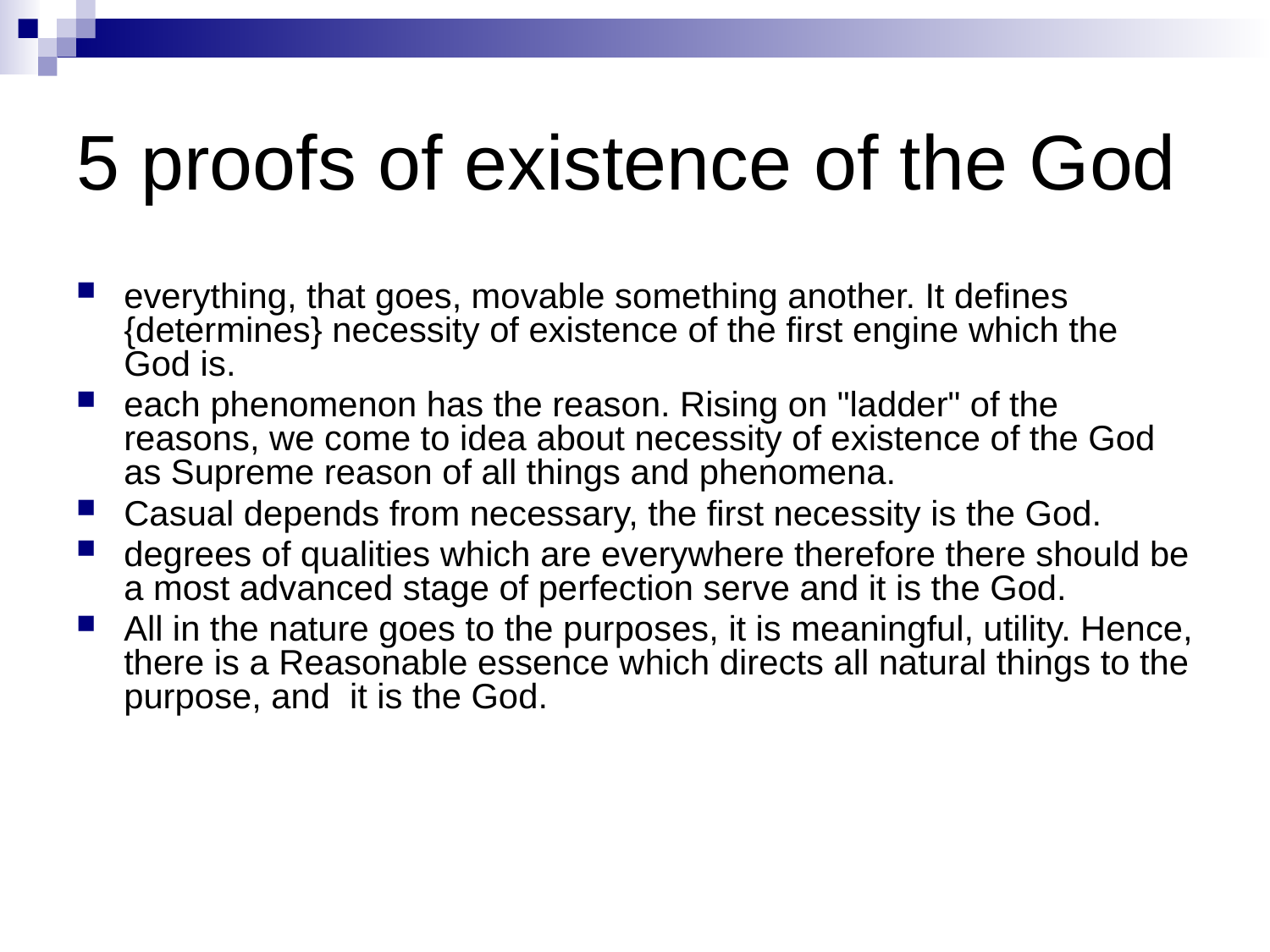

# 5 proofs of existence of the God
everything, that goes, movable something another. It defines {determines} necessity of existence of the first engine which the God is.
each phenomenon has the reason. Rising on "ladder" of the reasons, we come to idea about necessity of existence of the God as Supreme reason of all things and phenomena.
Casual depends from necessary, the first necessity is the God.
degrees of qualities which are everywhere therefore there should be a most advanced stage of perfection serve and it is the God.
All in the nature goes to the purposes, it is meaningful, utility. Hence, there is a Reasonable essence which directs all natural things to the purpose, and  it is the God.